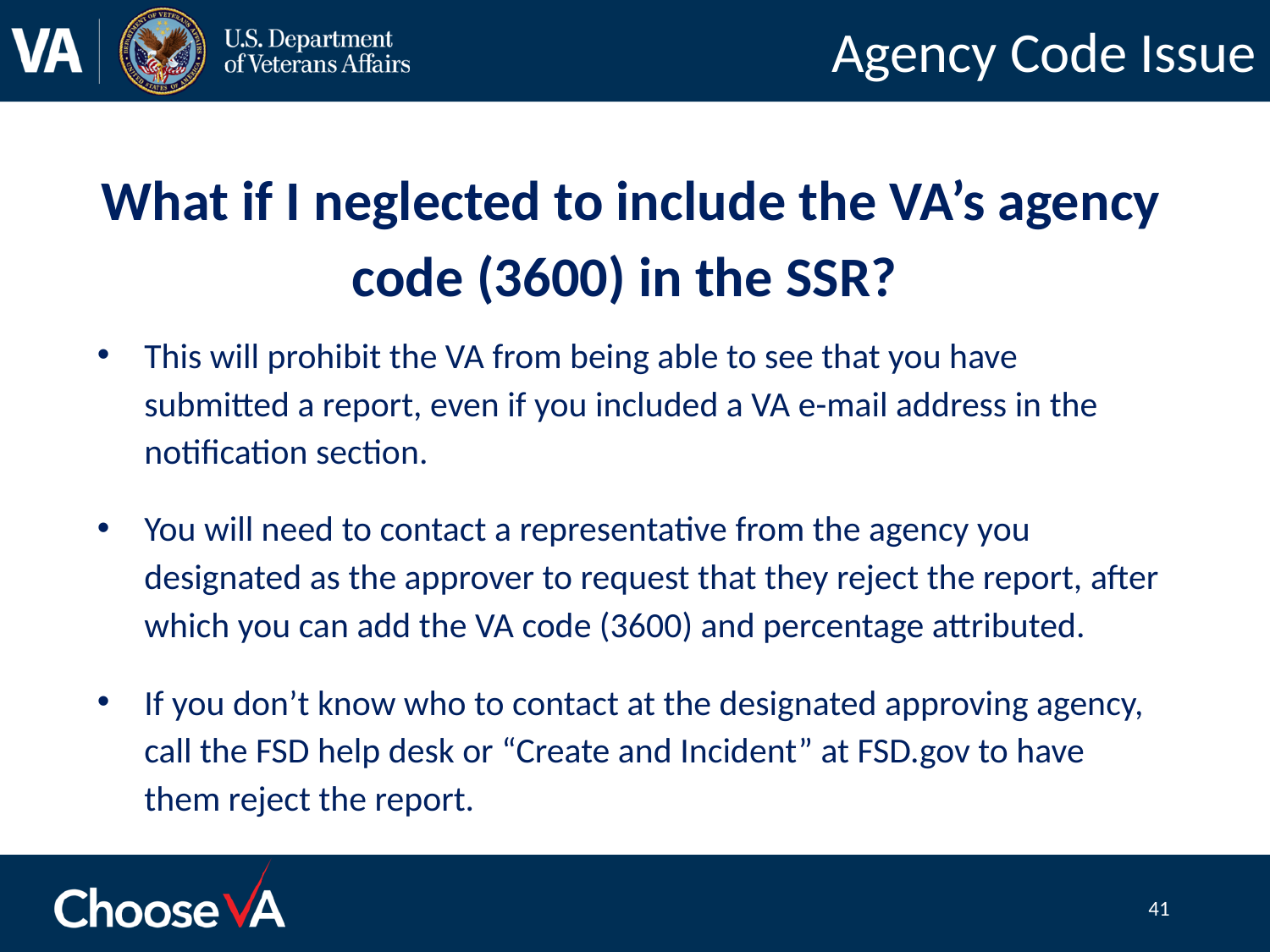

# Agency Code Issue
What if I neglected to include the VA’s agency code (3600) in the SSR?
This will prohibit the VA from being able to see that you have submitted a report, even if you included a VA e-mail address in the notification section.
You will need to contact a representative from the agency you designated as the approver to request that they reject the report, after which you can add the VA code (3600) and percentage attributed.
If you don’t know who to contact at the designated approving agency, call the FSD help desk or “Create and Incident” at FSD.gov to have them reject the report.

41